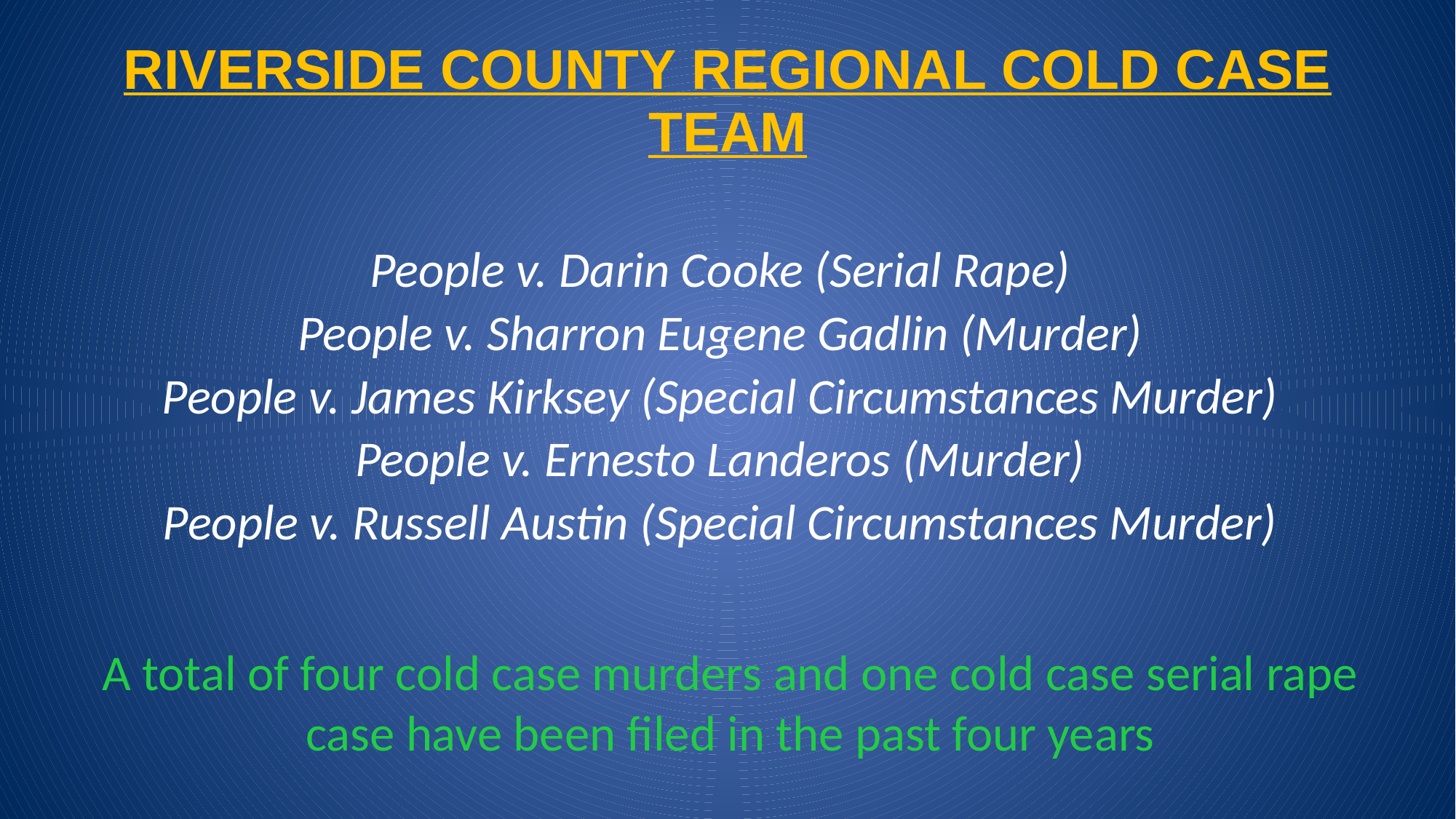

# RIVERSIDE COUNTY REGIONAL COLD CASE TEAM

People v. Darin Cooke (Serial Rape)
People v. Sharron Eugene Gadlin (Murder)
People v. James Kirksey (Special Circumstances Murder)
People v. Ernesto Landeros (Murder)
People v. Russell Austin (Special Circumstances Murder)
A total of four cold case murders and one cold case serial rape case have been filed in the past four years